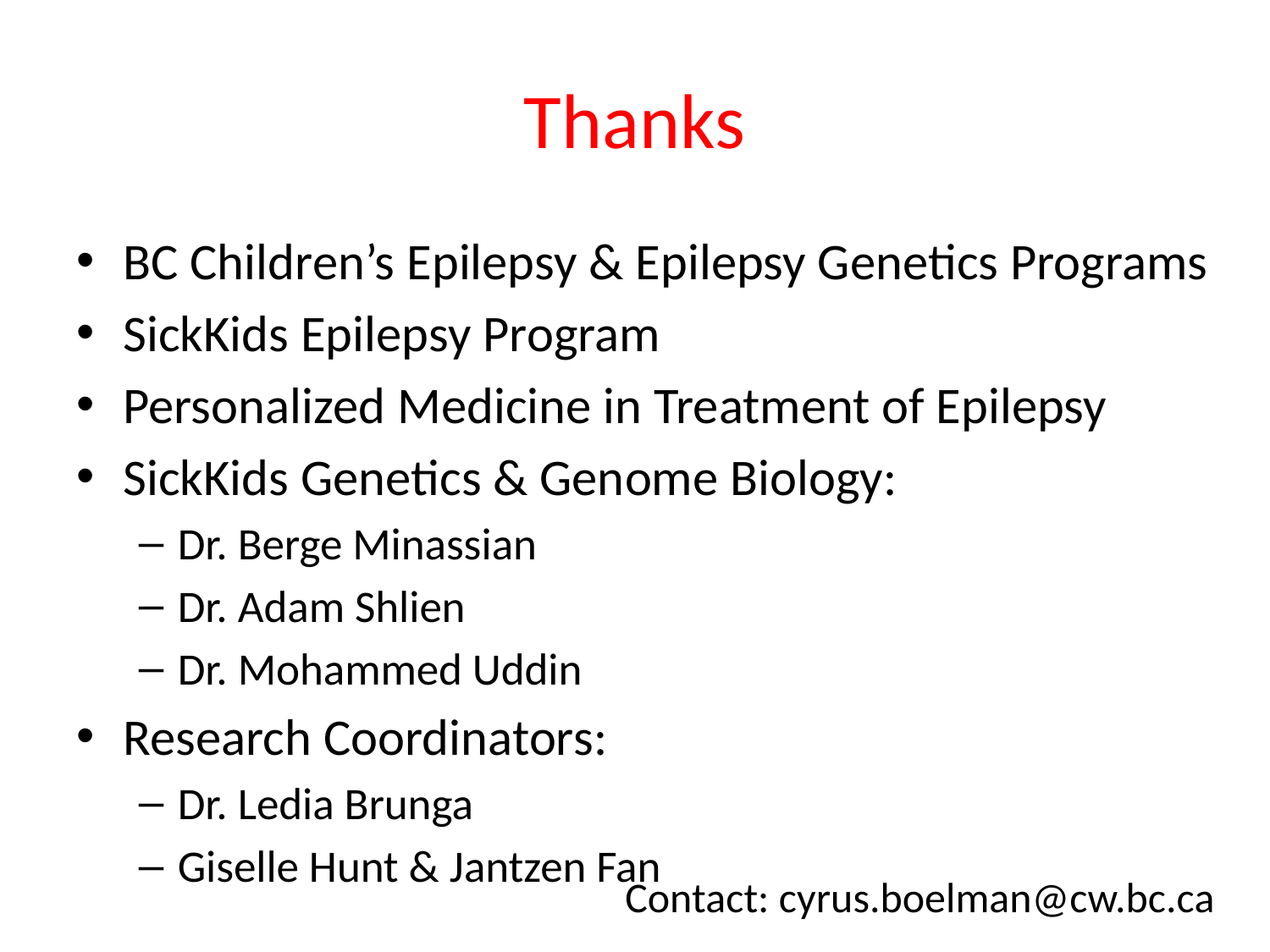

# Thanks
BC Children’s Epilepsy & Epilepsy Genetics Programs
SickKids Epilepsy Program
Personalized Medicine in Treatment of Epilepsy
SickKids Genetics & Genome Biology:
Dr. Berge Minassian
Dr. Adam Shlien
Dr. Mohammed Uddin
Research Coordinators:
Dr. Ledia Brunga
Giselle Hunt & Jantzen Fan

Contact: cyrus.boelman@cw.bc.ca